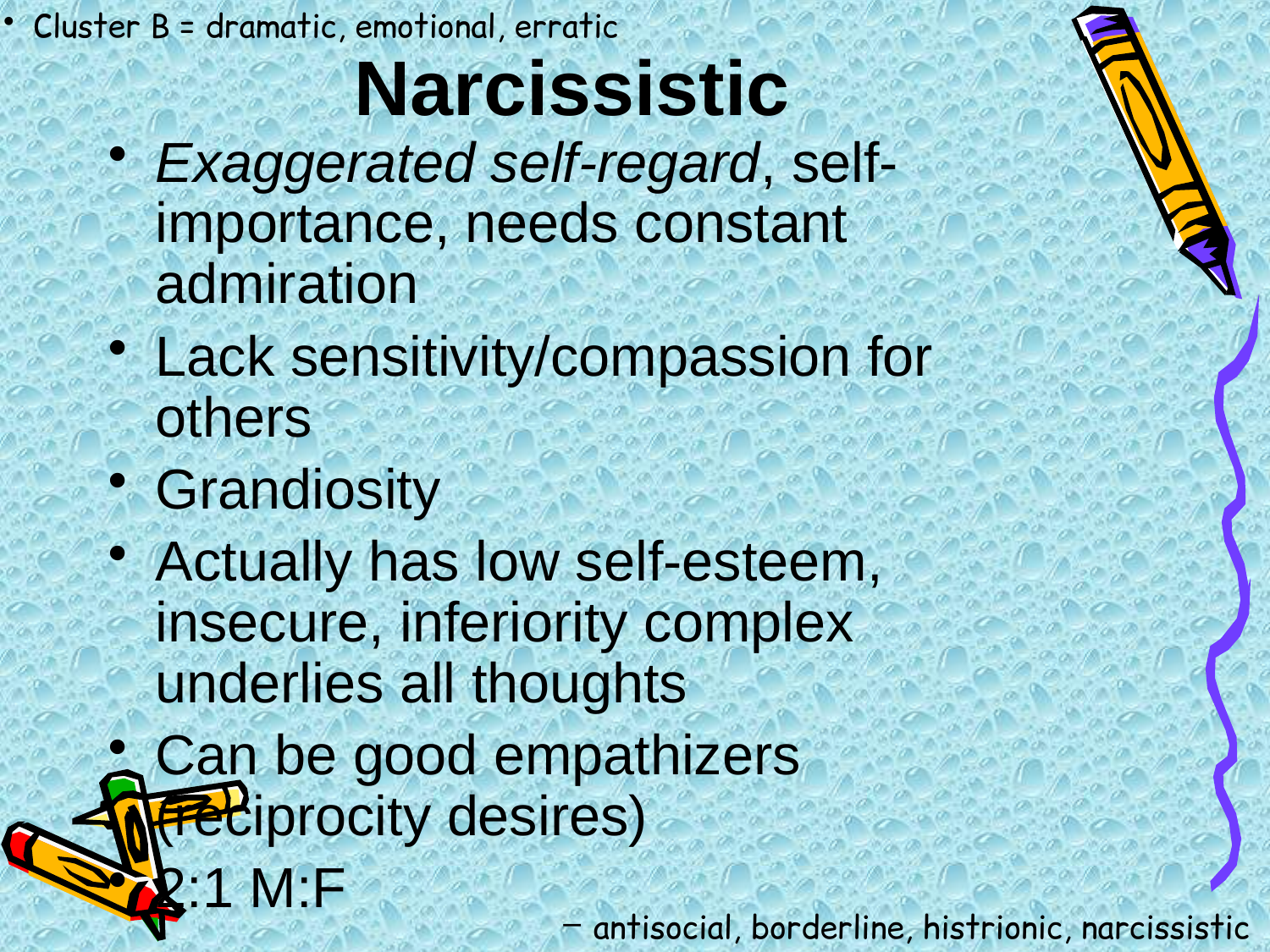

Cluster B = dramatic, emotional, erratic

# Narcissistic
Exaggerated self-regard, self-importance, needs constant admiration
Lack sensitivity/compassion for others
Grandiosity
Actually has low self-esteem, insecure, inferiority complex underlies all thoughts
Can be good empathizers (reciprocity desires)
2:1 M:F

antisocial, borderline, histrionic, narcissistic